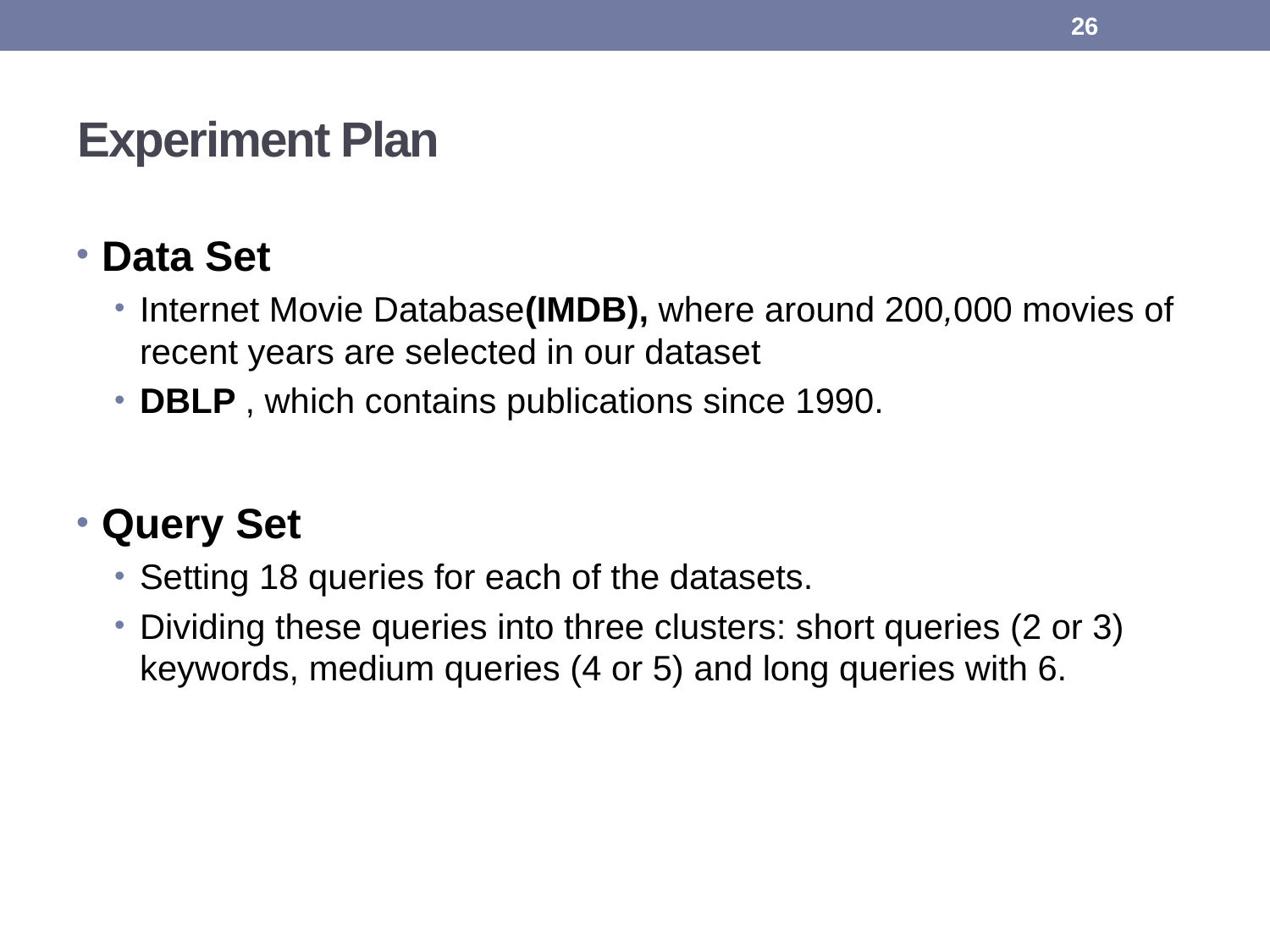

26
Experiment Plan
Data Set
Internet Movie Database(IMDB), where around 200,000 movies of recent years are selected in our dataset
DBLP , which contains publications since 1990.

Query Set
Setting 18 queries for each of the datasets.
Dividing these queries into three clusters: short queries (2 or 3) keywords, medium queries (4 or 5) and long queries with 6.